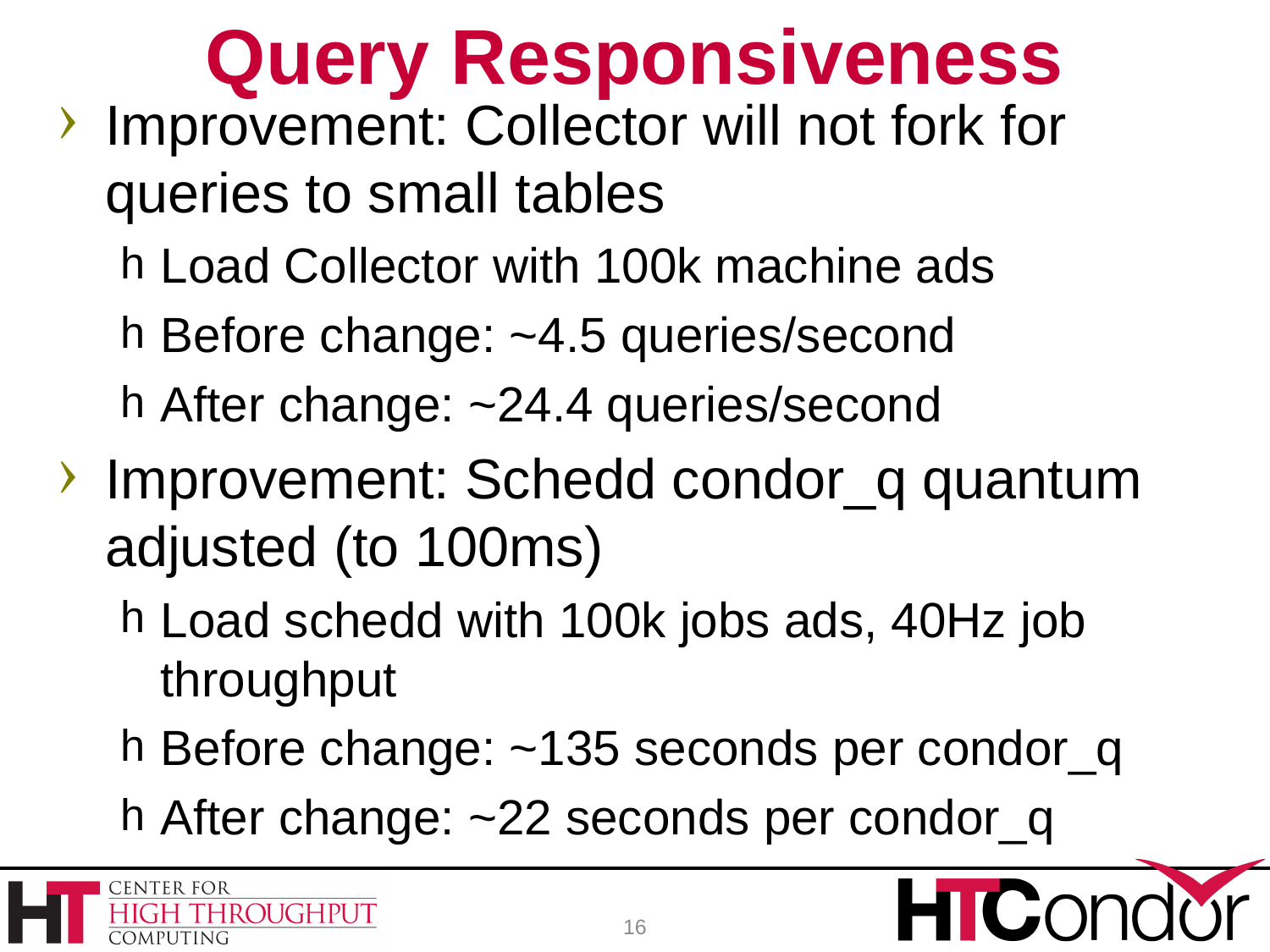

# Query Responsiveness
Improvement: Collector will not fork for queries to small tables
Load Collector with 100k machine ads
Before change: ~4.5 queries/second
After change: ~24.4 queries/second
Improvement: Schedd condor_q quantum adjusted (to 100ms)
Load schedd with 100k jobs ads, 40Hz job throughput
Before change: ~135 seconds per condor_q
After change: ~22 seconds per condor_q
16